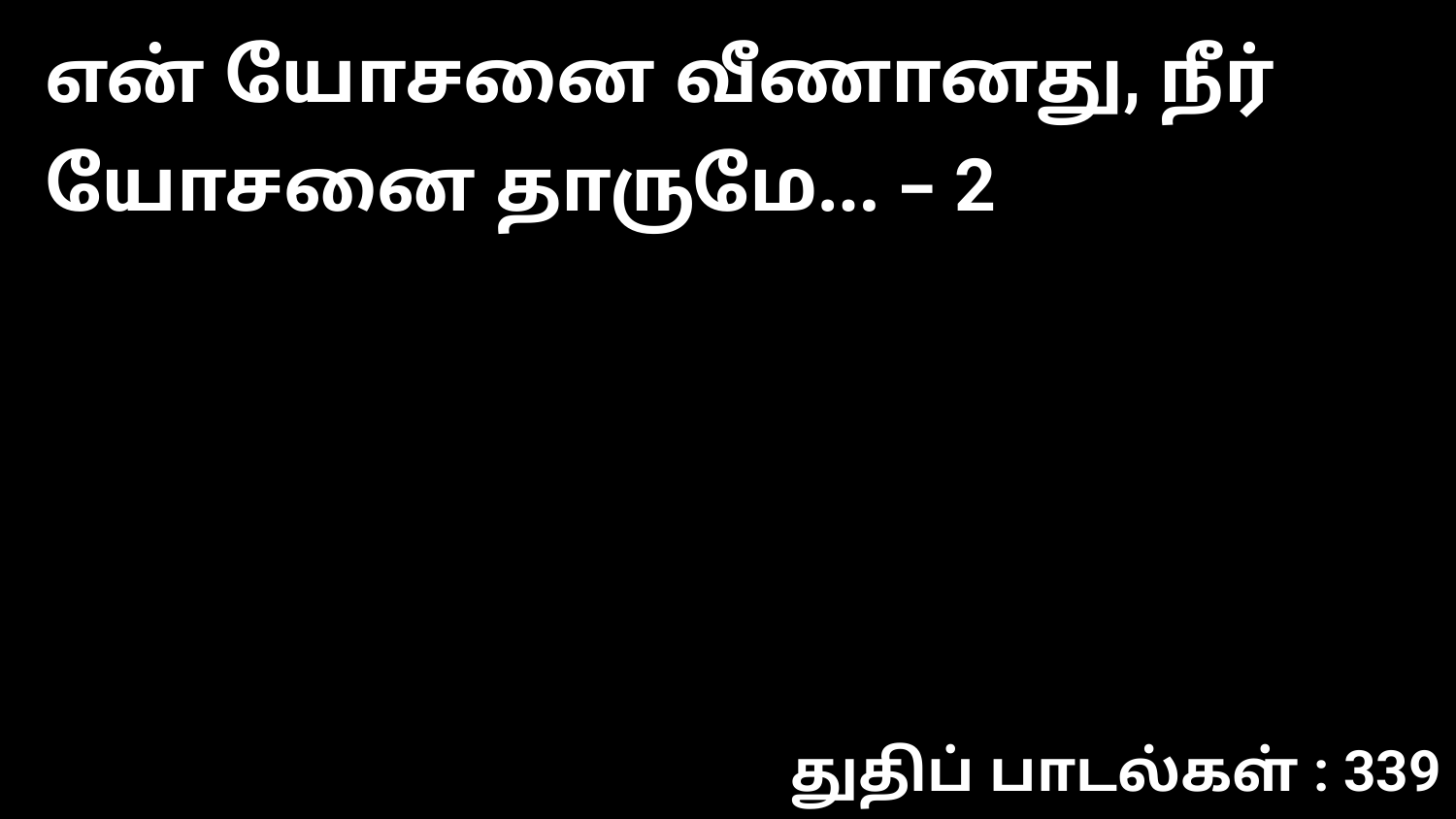

என் யோசனை வீணானது, நீர் யோசனை தாருமே… – 2
துதிப் பாடல்கள் : 339